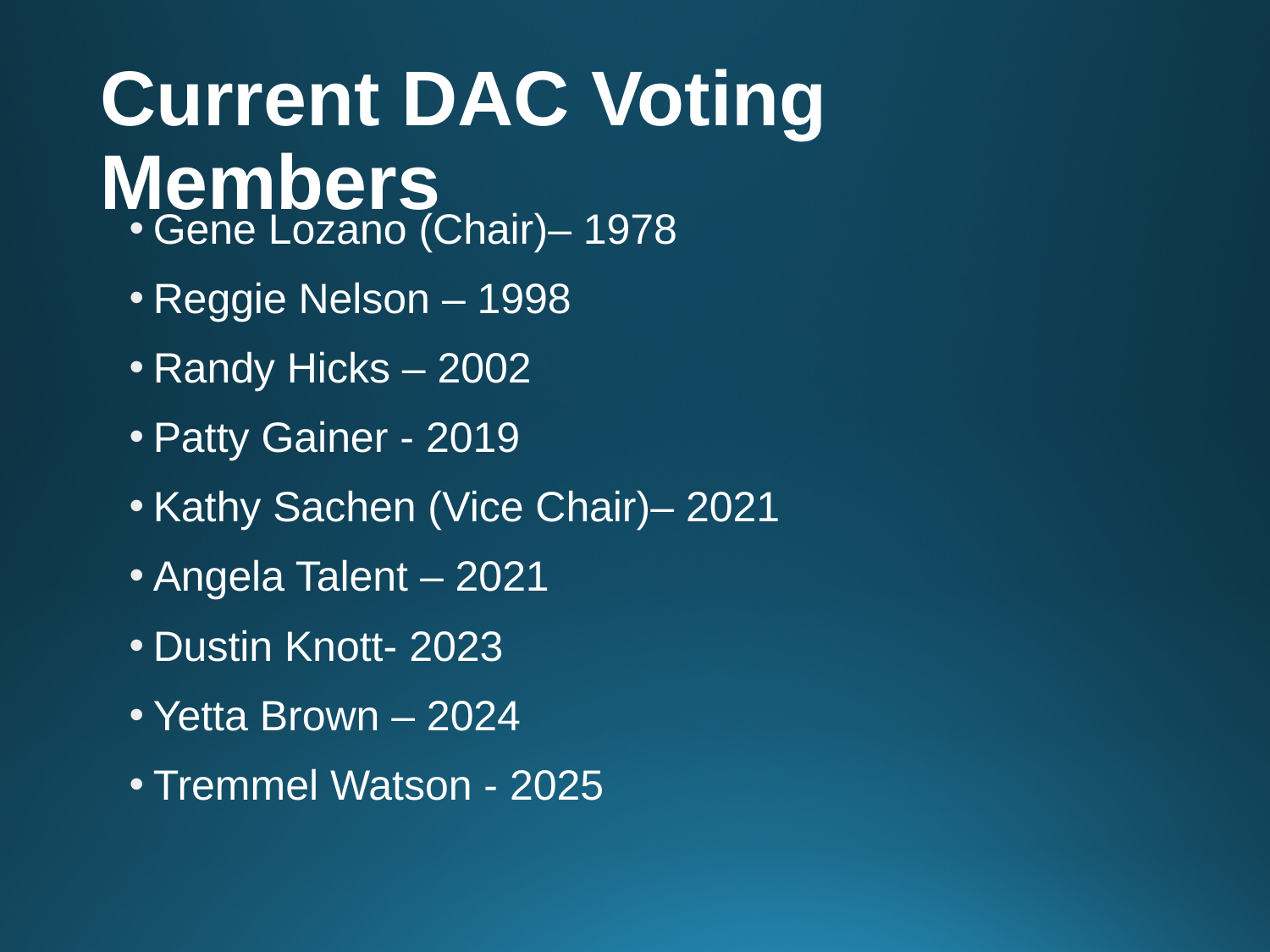

# Current DAC Voting Members
Gene Lozano (Chair)– 1978
Reggie Nelson – 1998
Randy Hicks – 2002
Patty Gainer - 2019
Kathy Sachen (Vice Chair)– 2021
Angela Talent – 2021
Dustin Knott- 2023
Yetta Brown – 2024
Tremmel Watson - 2025